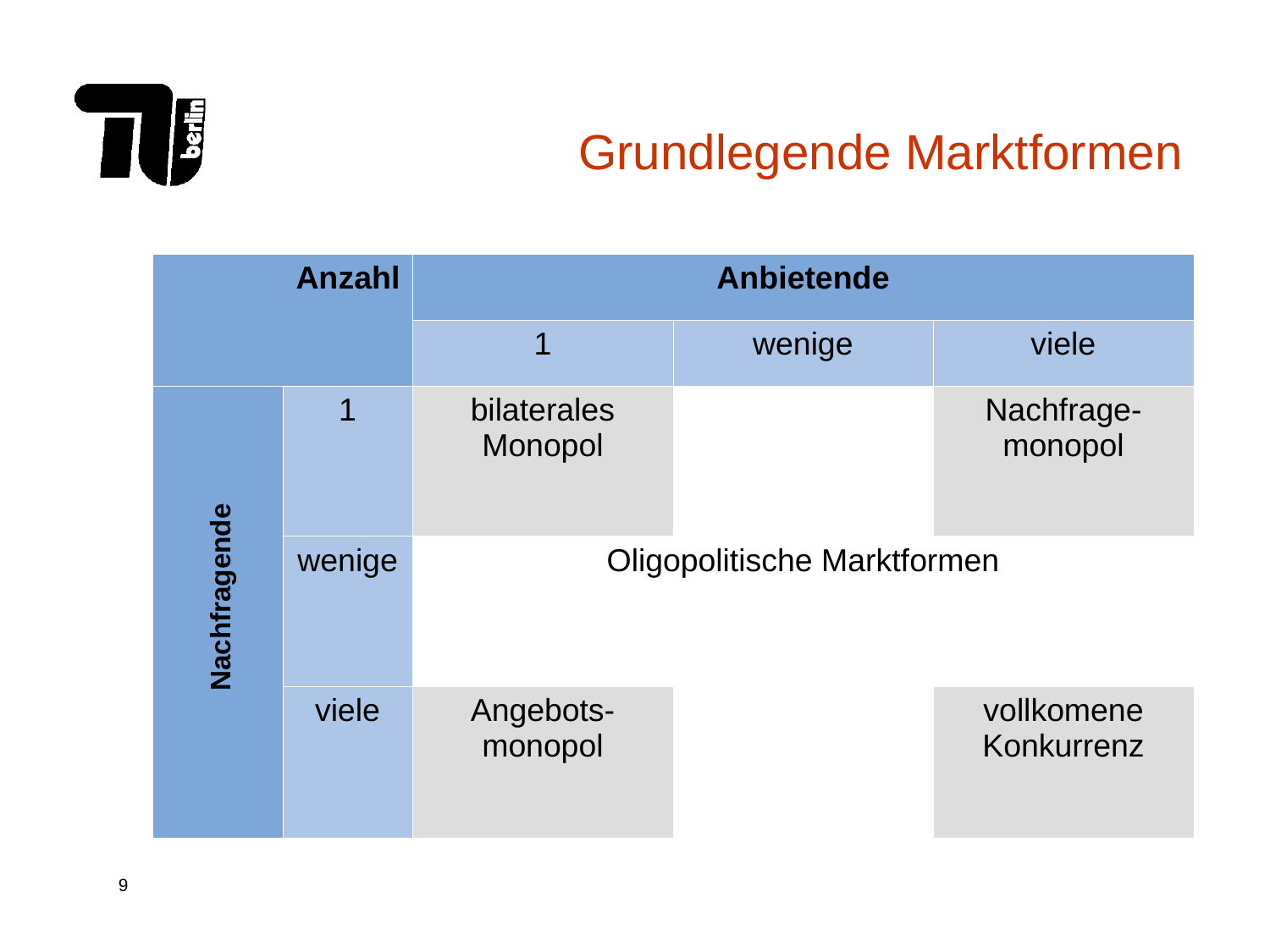

Grundlegende Marktformen
| Anzahl |  | Anbietende |  |  |
| --- | --- | --- | --- | --- |
|  |  | 1 | wenige | viele |
|  | 1 | bilaterales Monopol |  | Nachfrage- monopol |
|  | wenige | Oligopolitische Marktformen |  |  |
|  | viele | Angebots- monopol |  | vollkomene Konkurrenz |
Nachfragende